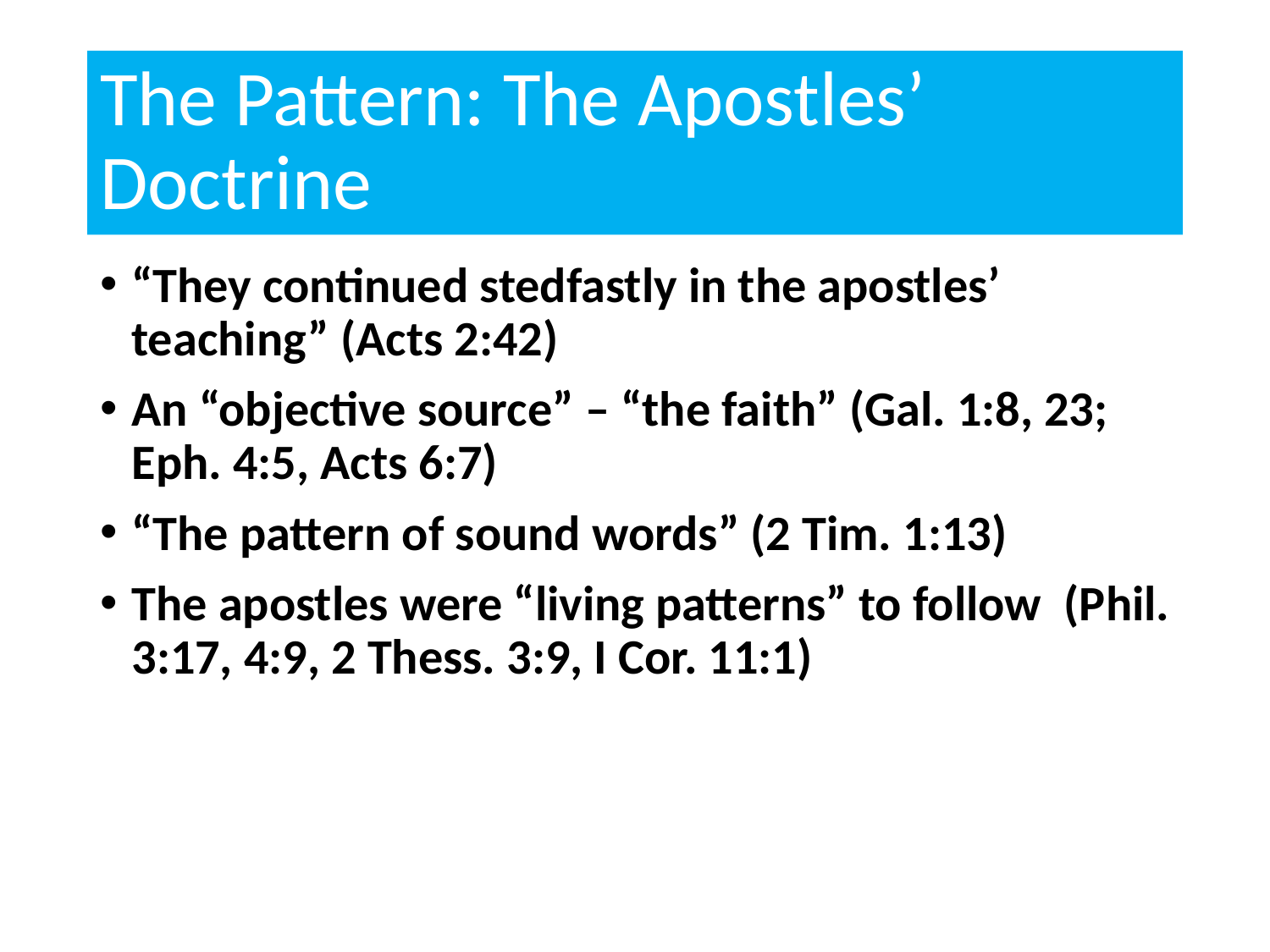

# The Pattern: The Apostles’ Doctrine
“They continued stedfastly in the apostles’ teaching” (Acts 2:42)
An “objective source” – “the faith” (Gal. 1:8, 23; Eph. 4:5, Acts 6:7)
“The pattern of sound words” (2 Tim. 1:13)
The apostles were “living patterns” to follow  (Phil. 3:17, 4:9, 2 Thess. 3:9, I Cor. 11:1)